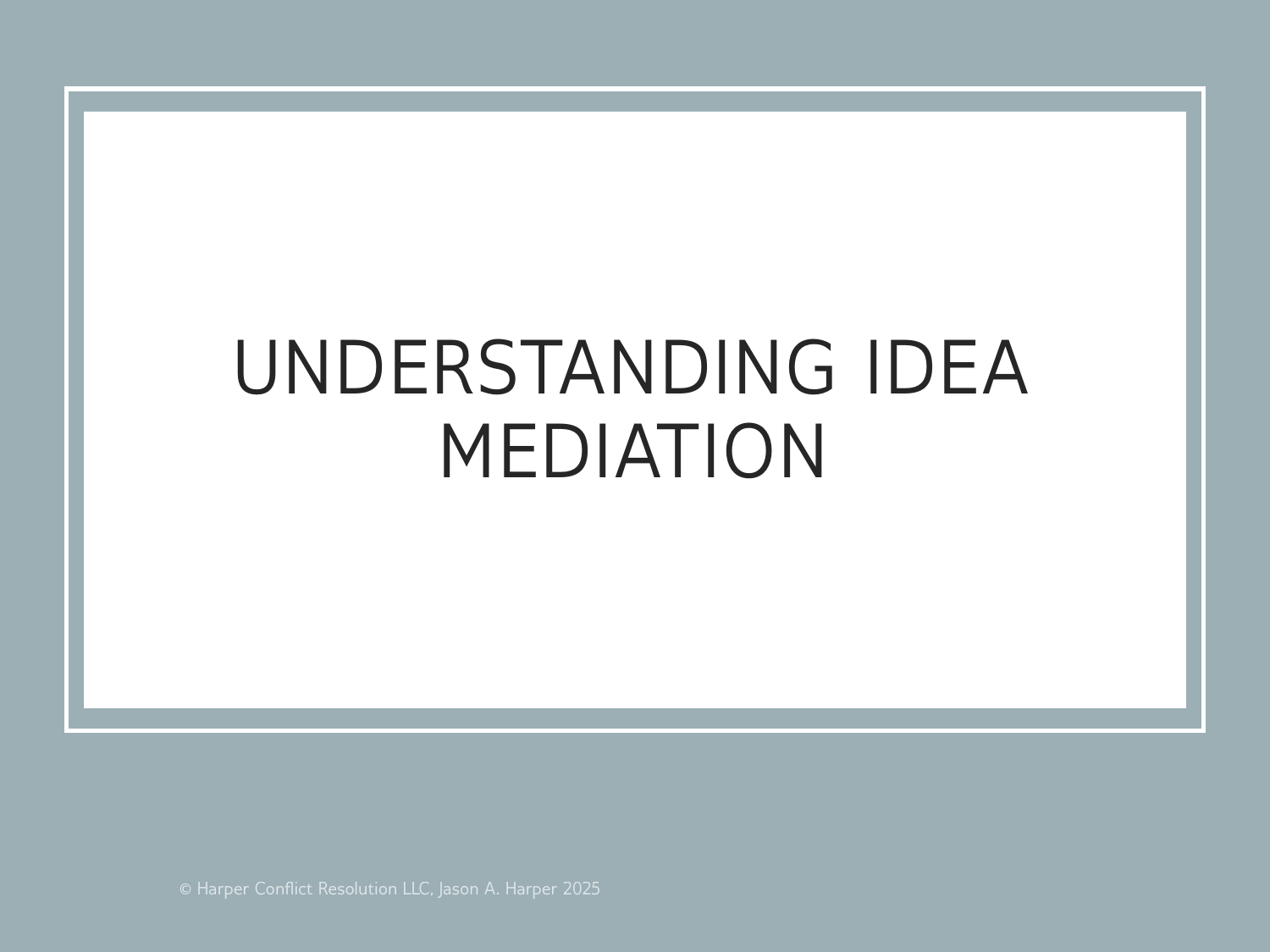

# Understanding IDEA mediation

© Harper Conflict Resolution LLC, Jason A. Harper 2025